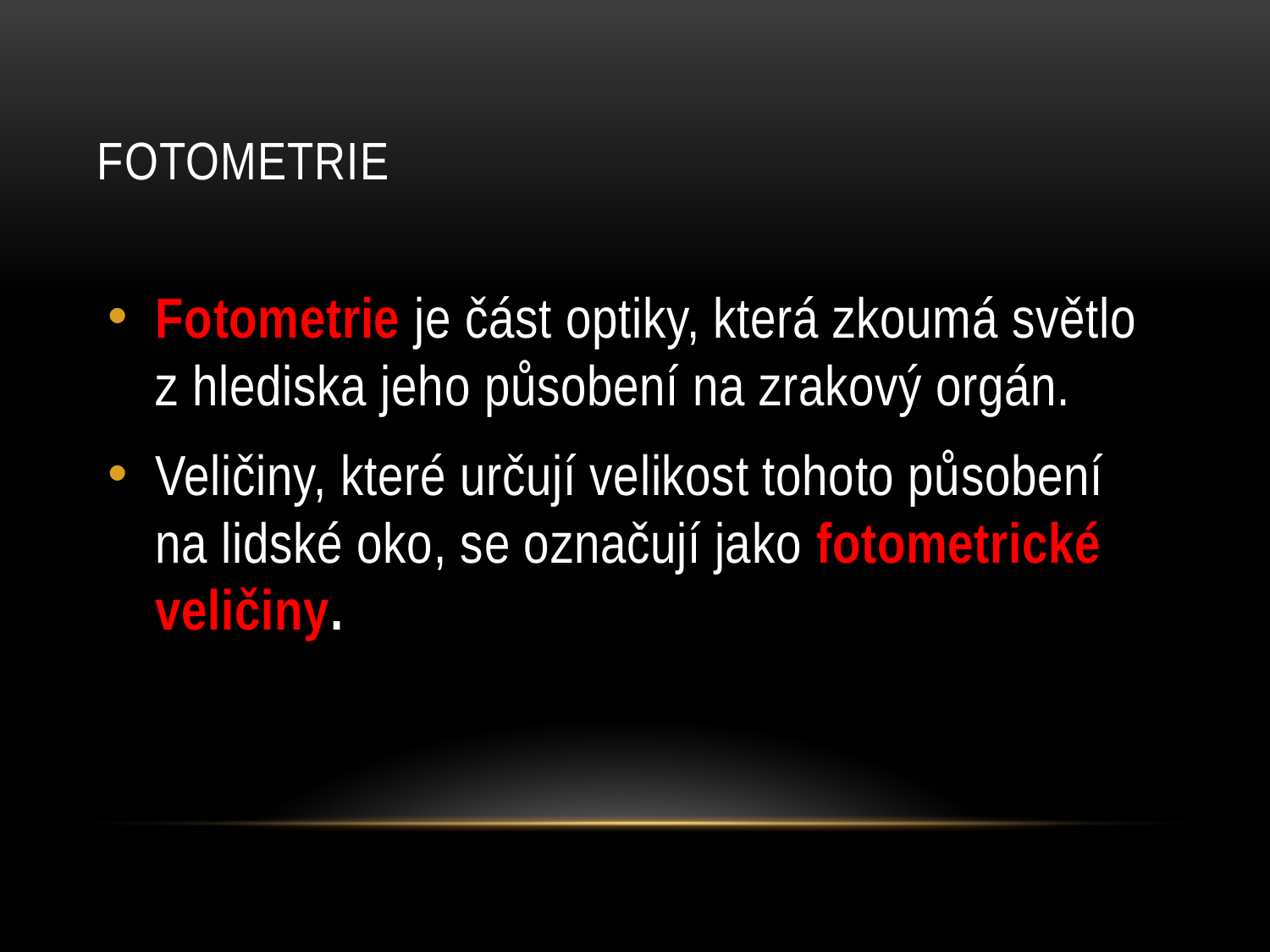

# Fotometrie
Fotometrie je část optiky, která zkoumá světlo z hlediska jeho působení na zrakový orgán.
Veličiny, které určují velikost tohoto působení na lidské oko, se označují jako fotometrické veličiny.